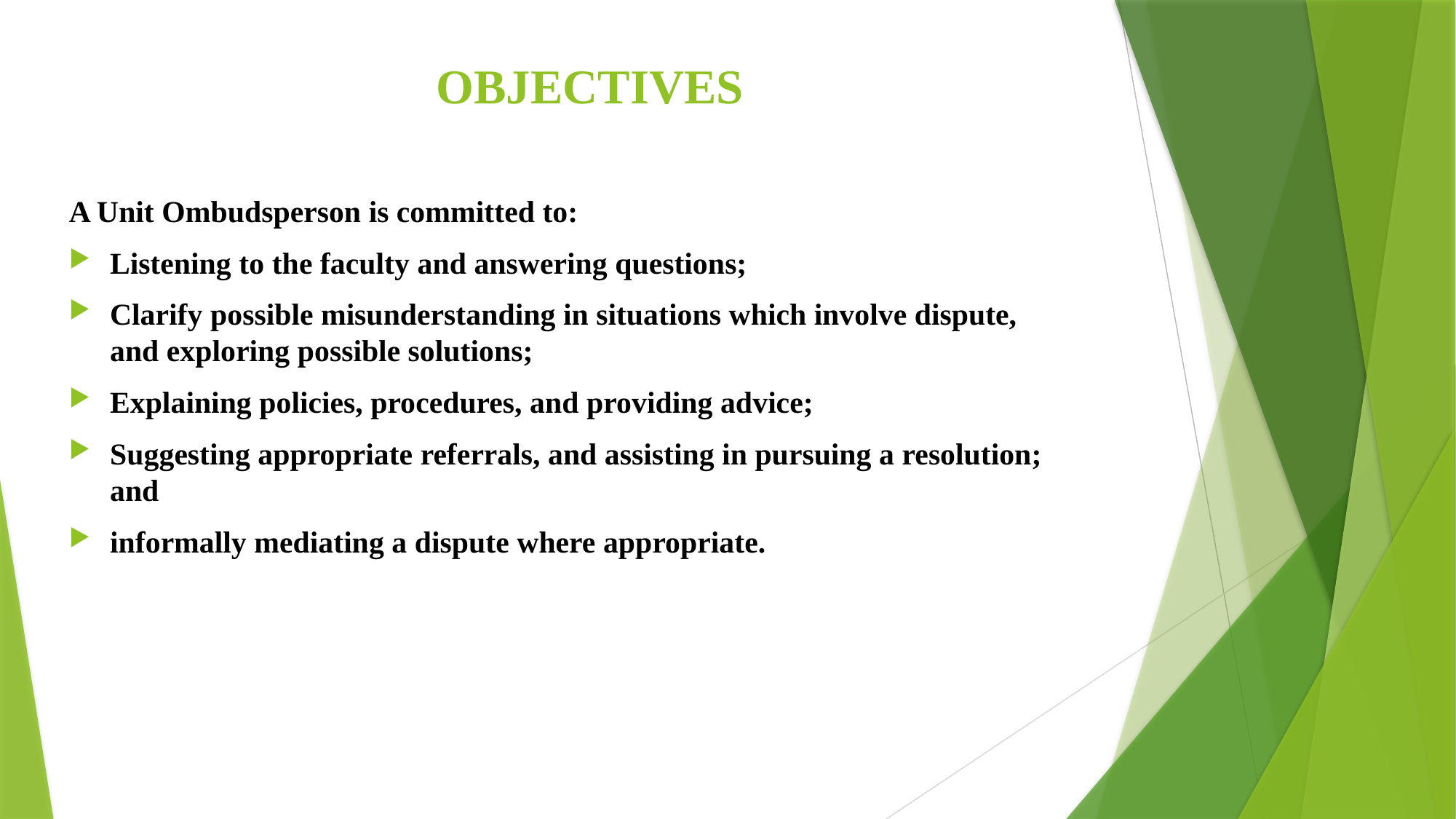

# OBJECTIVES
A Unit Ombudsperson is committed to:
Listening to the faculty and answering questions;
Clarify possible misunderstanding in situations which involve dispute, and exploring possible solutions;
Explaining policies, procedures, and providing advice;
Suggesting appropriate referrals, and assisting in pursuing a resolution; and
informally mediating a dispute where appropriate.